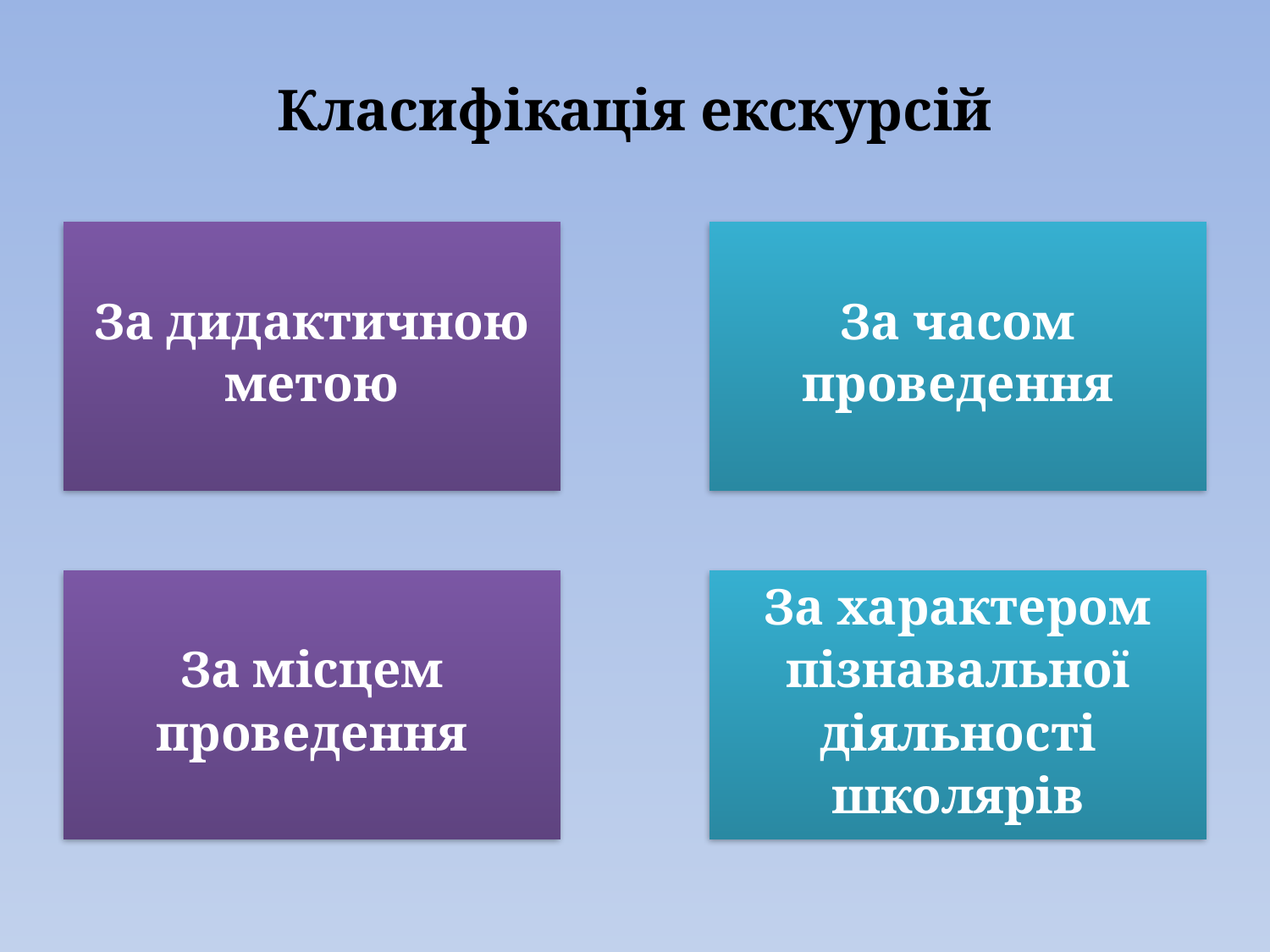

# Класифікація екскурсій
За дидактичною метою
За часом проведення
За місцем проведення
За характером пізнавальної діяльності школярів